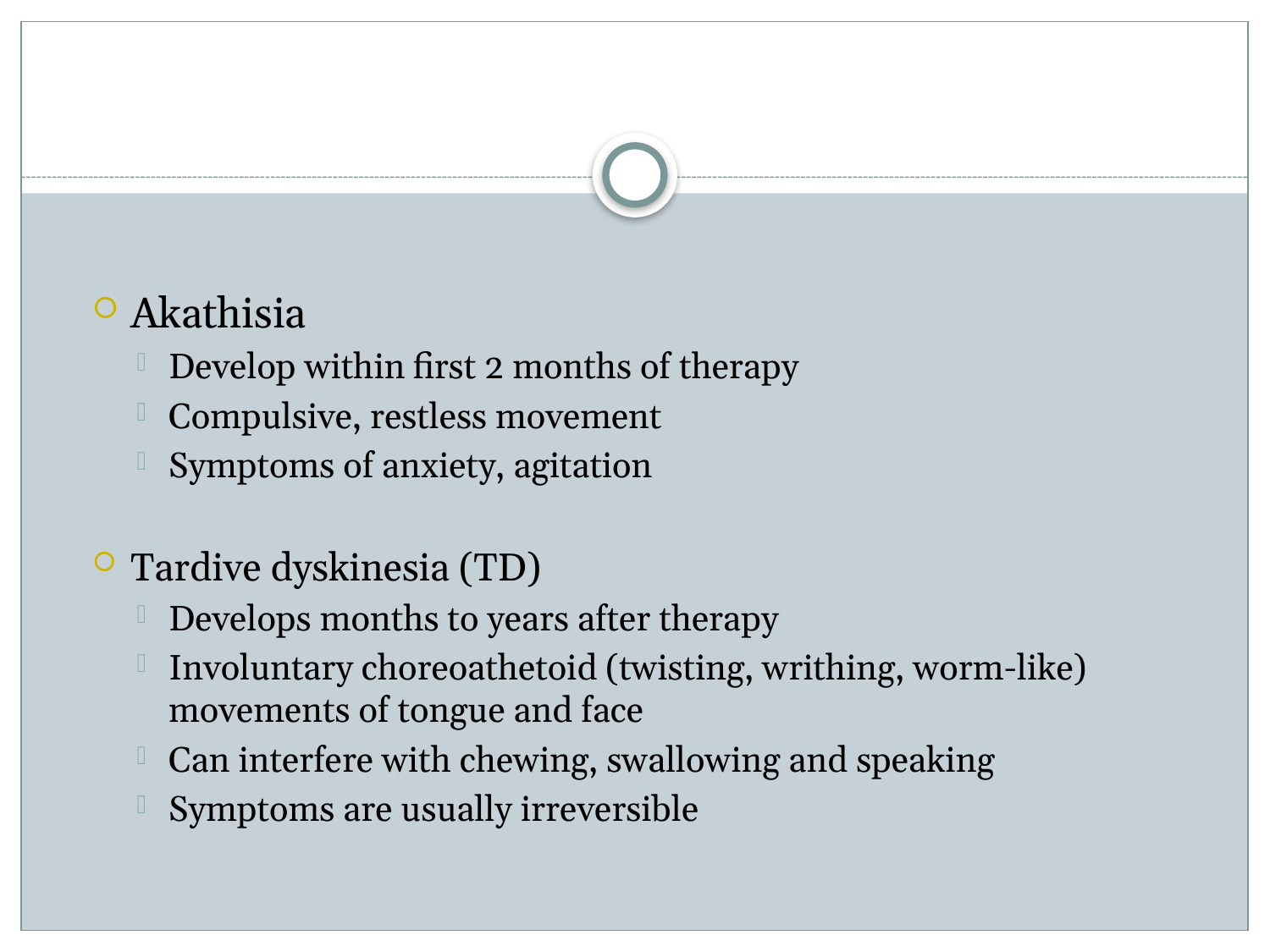

#

Akathisia
Develop within first 2 months of therapy
Compulsive, restless movement
Symptoms of anxiety, agitation

Tardive dyskinesia (TD)
Develops months to years after therapy
Involuntary choreoathetoid (twisting, writhing, worm-like) movements of tongue and face
Can interfere with chewing, swallowing and speaking
Symptoms are usually irreversible